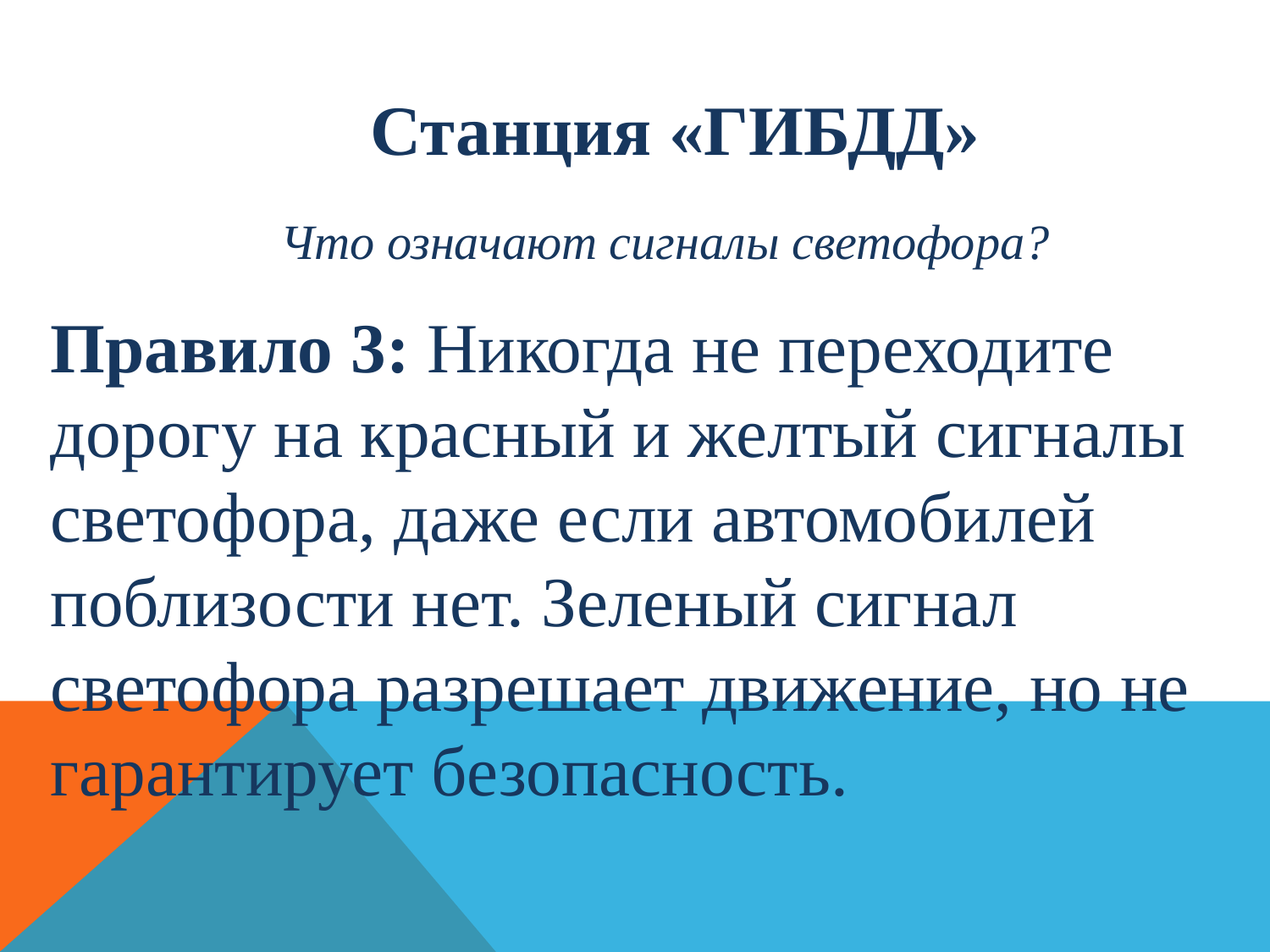

Станция «ГИБДД»
Что означают сигналы светофора?
Правило 3: Никогда не переходите дорогу на красный и желтый сигналы светофора, даже если автомобилей поблизости нет. Зеленый сигнал светофора разрешает движение, но не гарантирует безопасность.